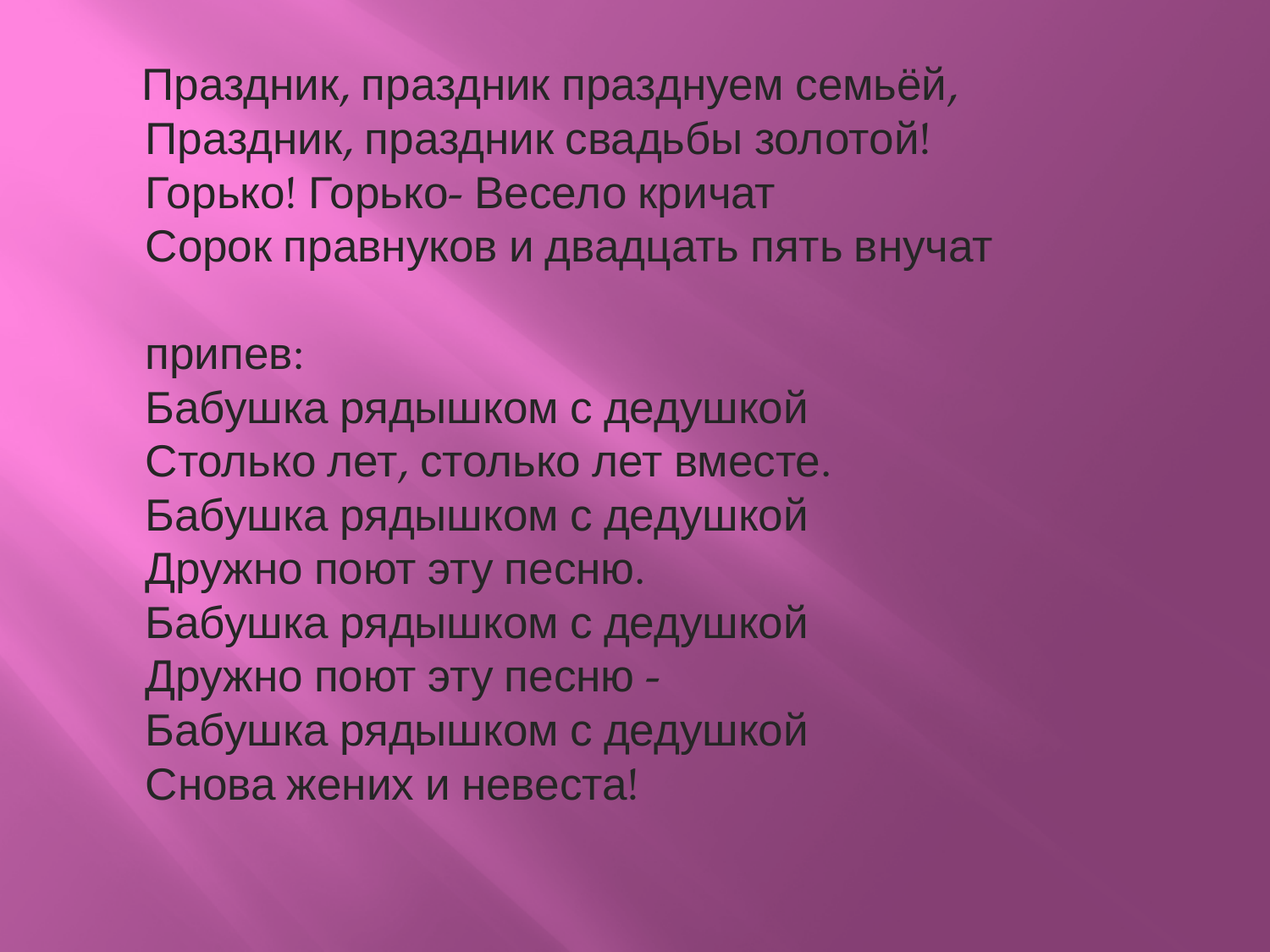

Праздник, праздник празднуем семьёй,
Праздник, праздник свадьбы золотой!
Горько! Горько- Весело кричат
Сорок правнуков и двадцать пять внучат
припев:
Бабушка рядышком с дедушкой
Столько лет, столько лет вместе.
Бабушка рядышком с дедушкой
Дружно поют эту песню.
Бабушка рядышком с дедушкой
Дружно поют эту песню -
Бабушка рядышком с дедушкой
Снова жених и невеста!